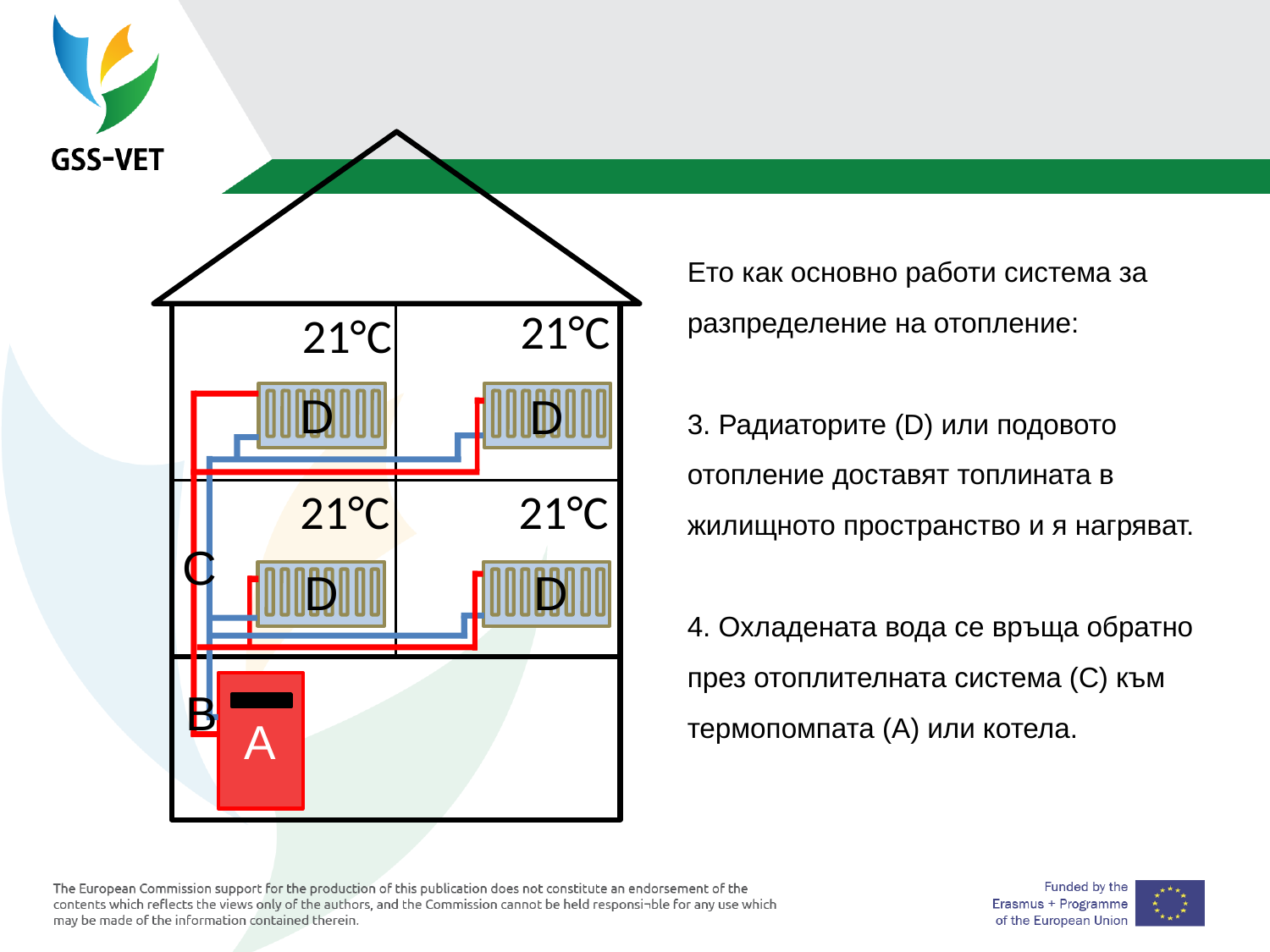

Ето как основно работи система за разпределение на отопление:

3. Радиаторите (D) или подовото отопление доставят топлината в жилищното пространство и я нагряват.

4. Охладената вода се връща обратно през отоплителната система (С) към термопомпата (А) или котела.
21°C
21°C

D
D

21°C
21°C

C
D
D

A
B